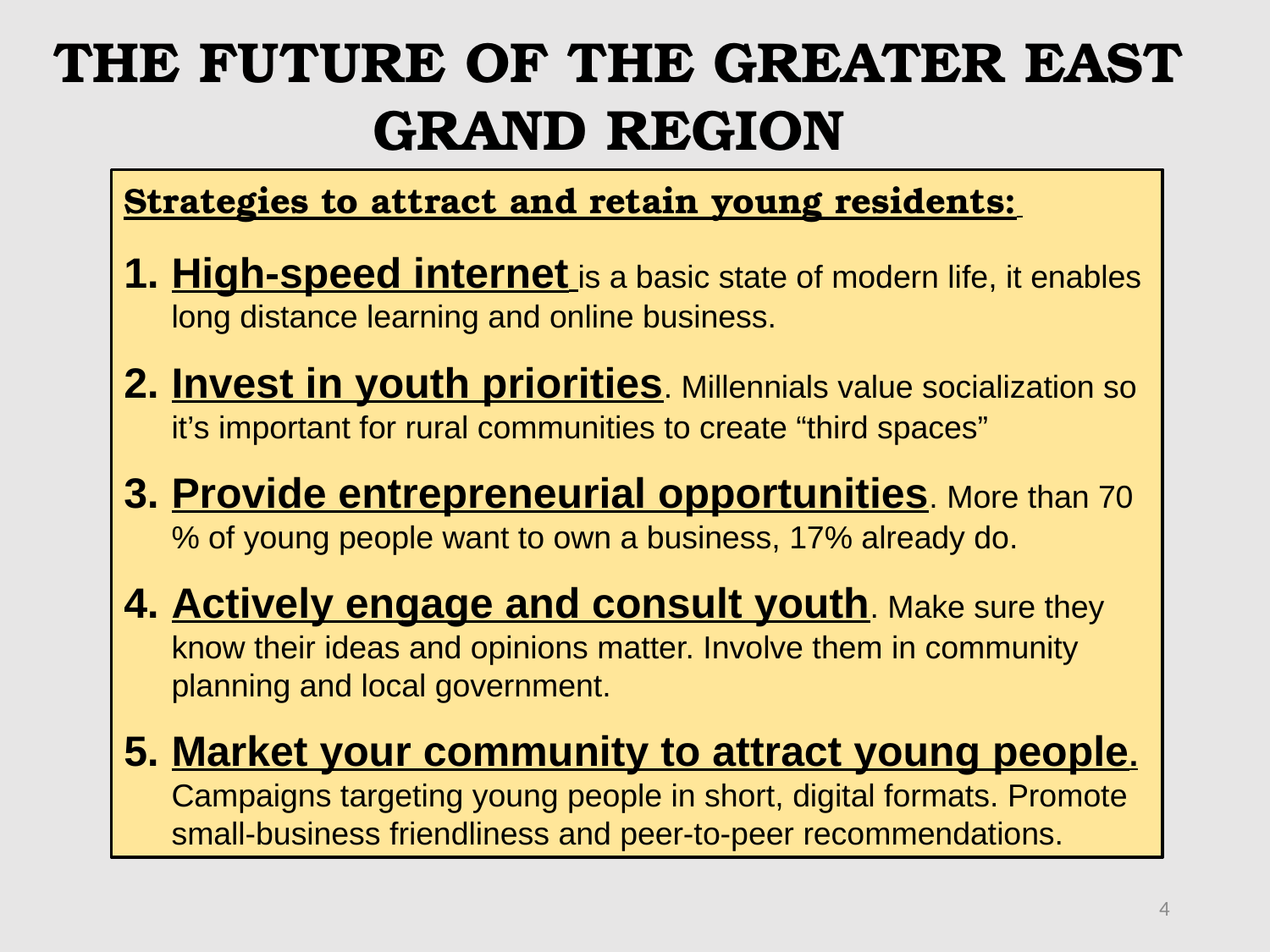

THE FUTURE OF THE GREATER EAST GRAND REGION
Strategies to attract and retain young residents:
High-speed internet is a basic state of modern life, it enables long distance learning and online business.
Invest in youth priorities. Millennials value socialization so it’s important for rural communities to create “third spaces”
Provide entrepreneurial opportunities. More than 70 % of young people want to own a business, 17% already do.
Actively engage and consult youth. Make sure they know their ideas and opinions matter. Involve them in community planning and local government.
Market your community to attract young people. Campaigns targeting young people in short, digital formats. Promote small-business friendliness and peer-to-peer recommendations.
4